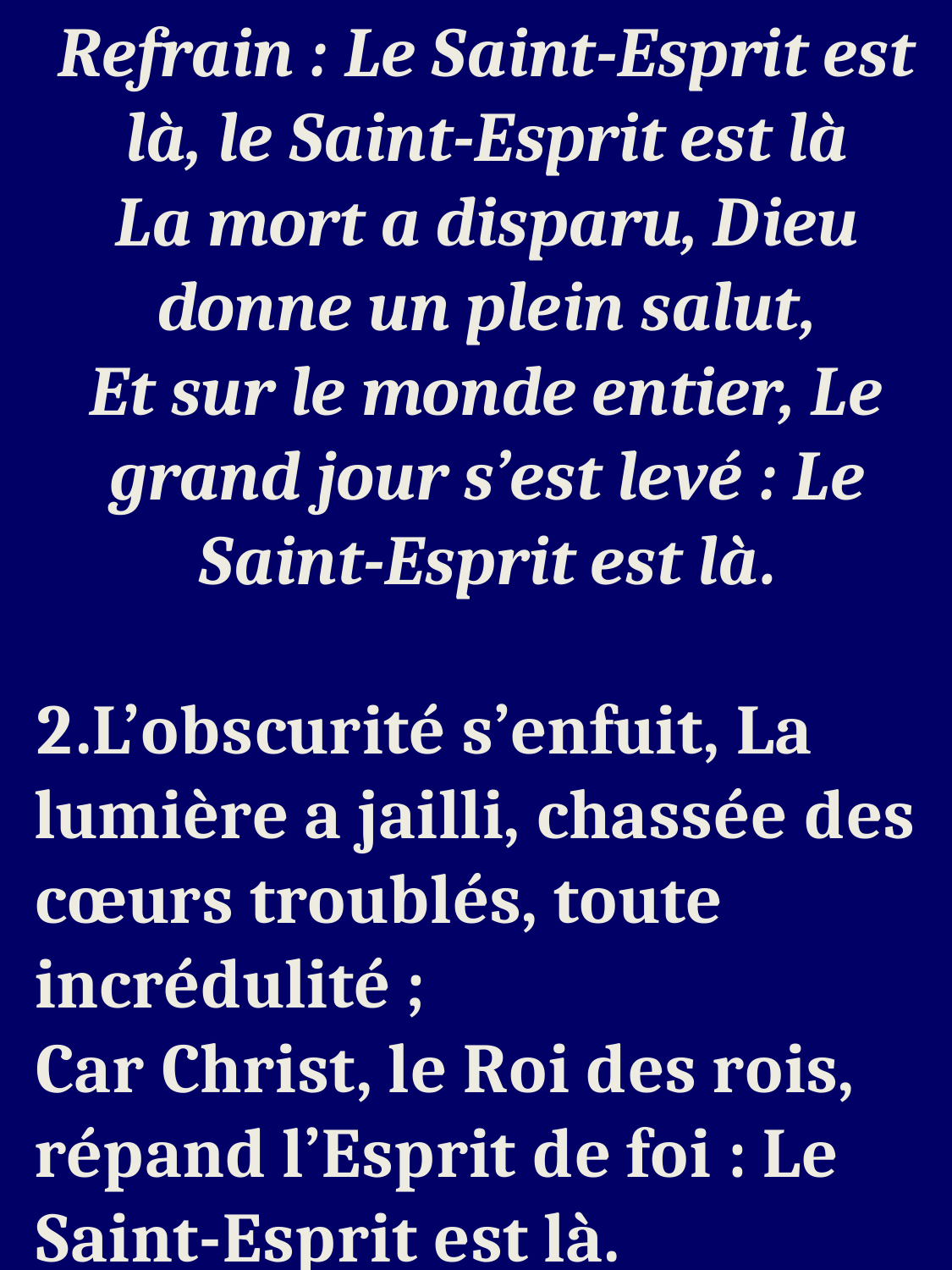

Refrain : Le Saint-Esprit est là, le Saint-Esprit est là
La mort a disparu, Dieu donne un plein salut,
Et sur le monde entier, Le grand jour s’est levé : Le Saint-Esprit est là.

2.L’obscurité s’enfuit, La lumière a jailli, chassée des cœurs troublés, toute incrédulité ;
Car Christ, le Roi des rois, répand l’Esprit de foi : Le Saint-Esprit est là.